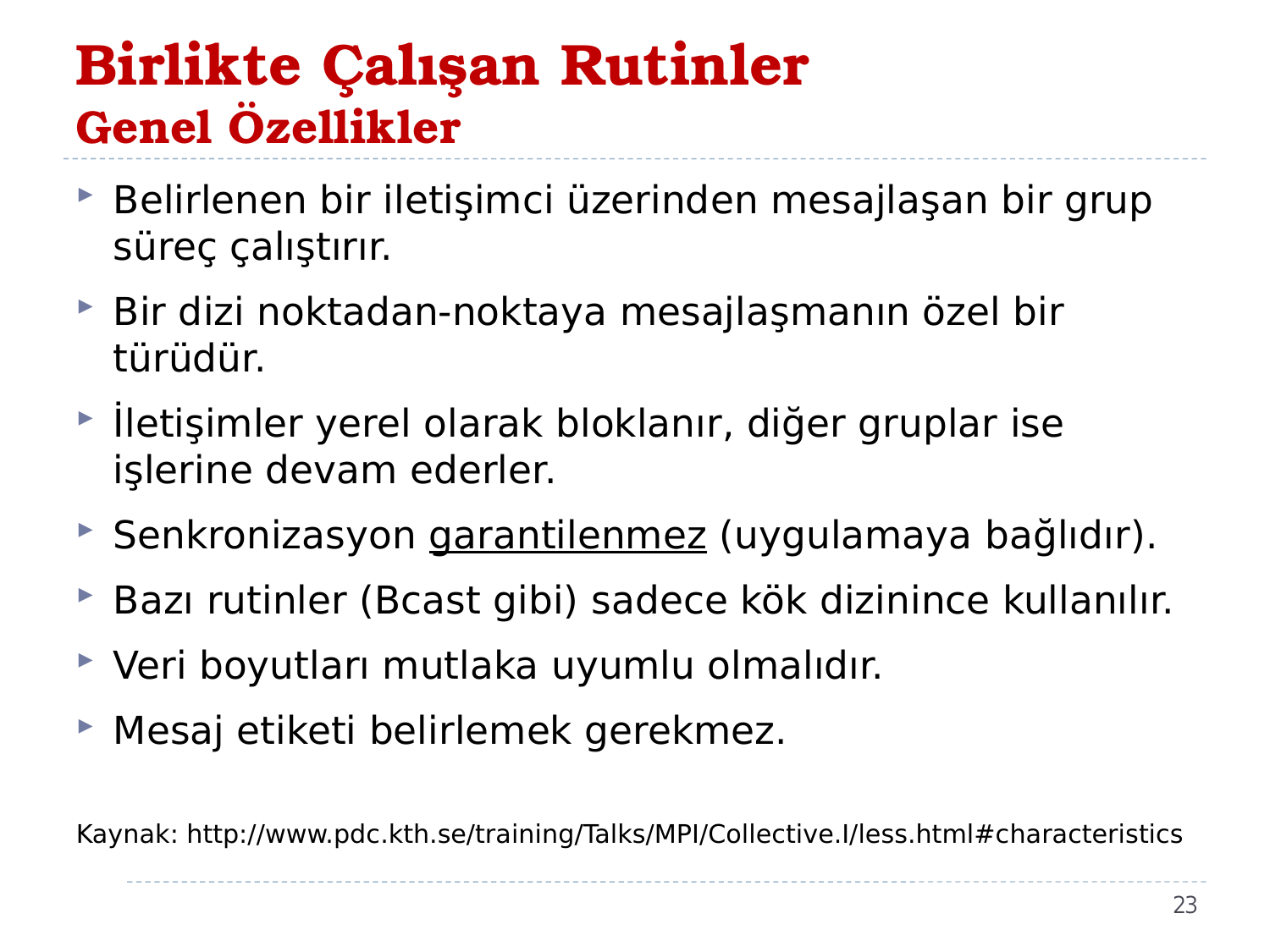

# Birlikte Çalışan Rutinler Genel Özellikler
Belirlenen bir iletişimci üzerinden mesajlaşan bir grup süreç çalıştırır.
Bir dizi noktadan-noktaya mesajlaşmanın özel bir türüdür.
İletişimler yerel olarak bloklanır, diğer gruplar ise işlerine devam ederler.
Senkronizasyon garantilenmez (uygulamaya bağlıdır).
Bazı rutinler (Bcast gibi) sadece kök dizinince kullanılır.
Veri boyutları mutlaka uyumlu olmalıdır.
Mesaj etiketi belirlemek gerekmez.

Kaynak: http://www.pdc.kth.se/training/Talks/MPI/Collective.I/less.html#characteristics

23